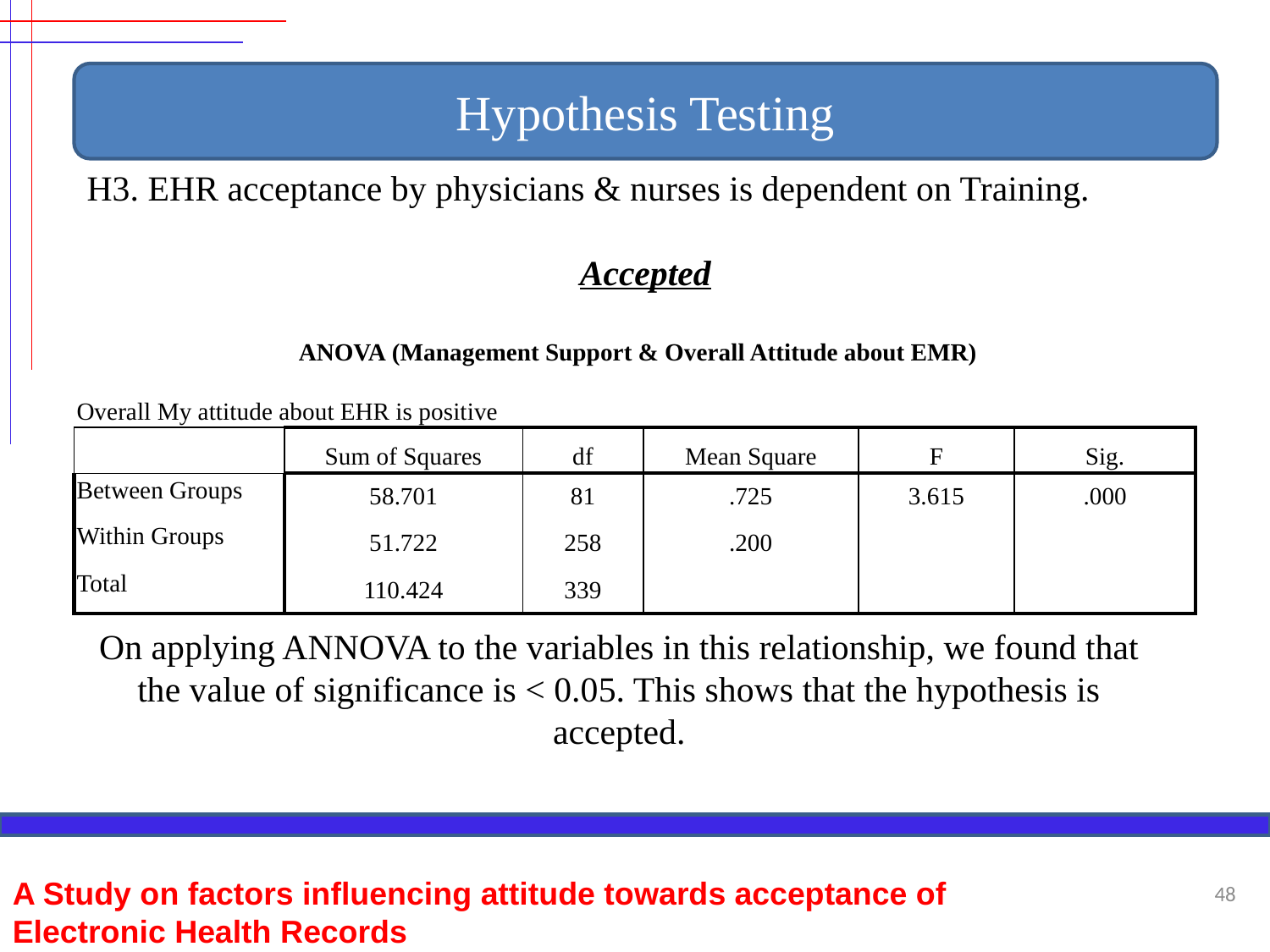

Hypothesis Testing
H3. EHR acceptance by physicians & nurses is dependent on Training.

Accepted
| ANOVA (Management Support & Overall Attitude about EMR) |  |  |  |  |  |
| --- | --- | --- | --- | --- | --- |
| Overall My attitude about EHR is positive |  |  |  |  |  |
|  | Sum of Squares | df | Mean Square | F | Sig. |
| Between Groups | 58.701 | 81 | .725 | 3.615 | .000 |
| Within Groups | 51.722 | 258 | .200 |  |  |
| Total | 110.424 | 339 |  |  |  |
On applying ANNOVA to the variables in this relationship, we found that the value of significance is < 0.05. This shows that the hypothesis is accepted.

A Study on factors influencing attitude towards acceptance of Electronic Health Records
48